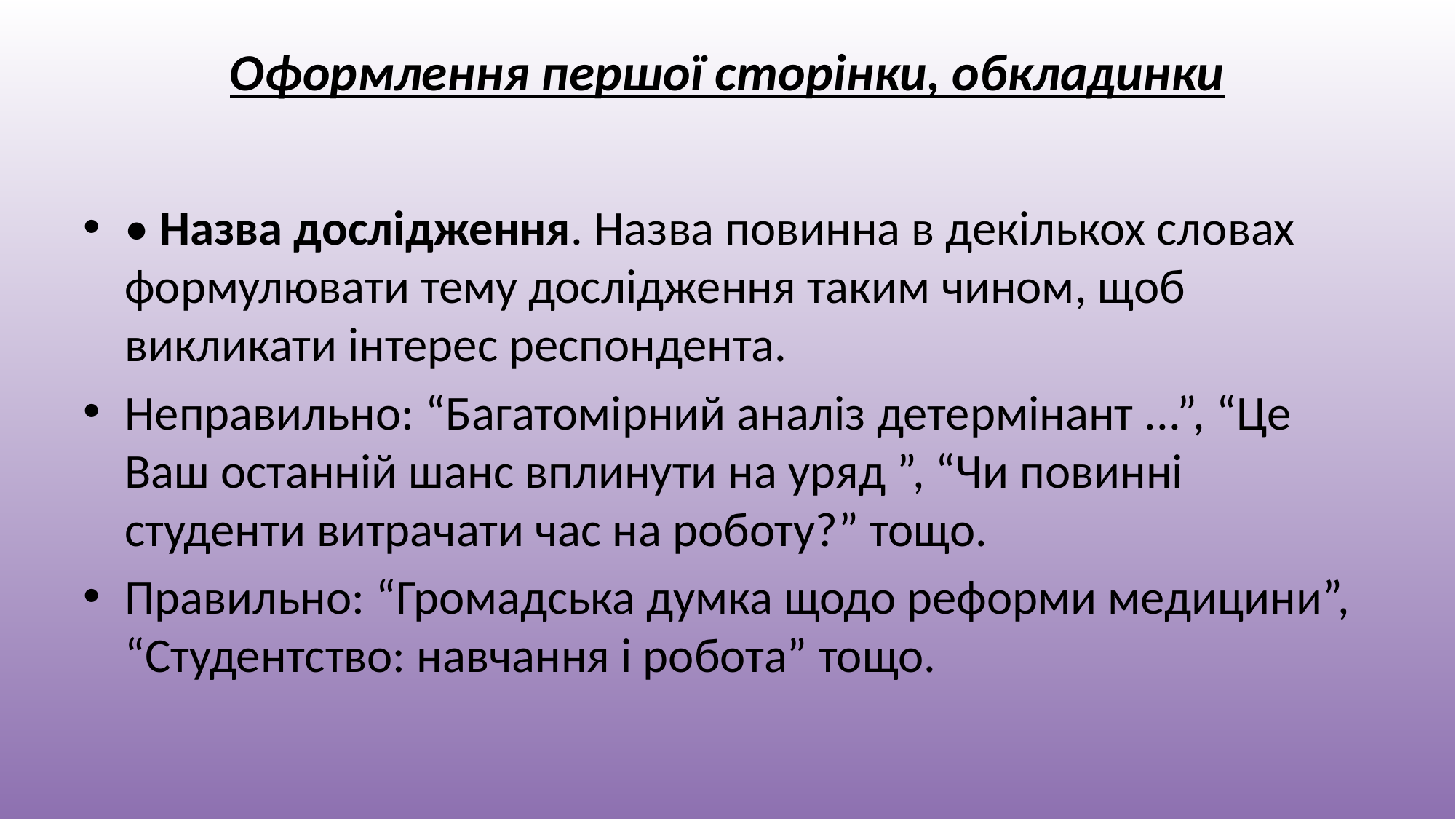

# Оформлення першої сторінки, обкладинки
• Назва дослідження. Назва повинна в декількох словах формулювати тему дослідження таким чином, щоб викликати інтерес респондента.
Неправильно: “Багатомірний аналіз детермінант ...”, “Це Ваш останній шанс вплинути на уряд ”, “Чи повинні студенти витрачати час на роботу?” тощо.
Правильно: “Громадська думка щодо реформи медицини”, “Студентство: навчання і робота” тощо.